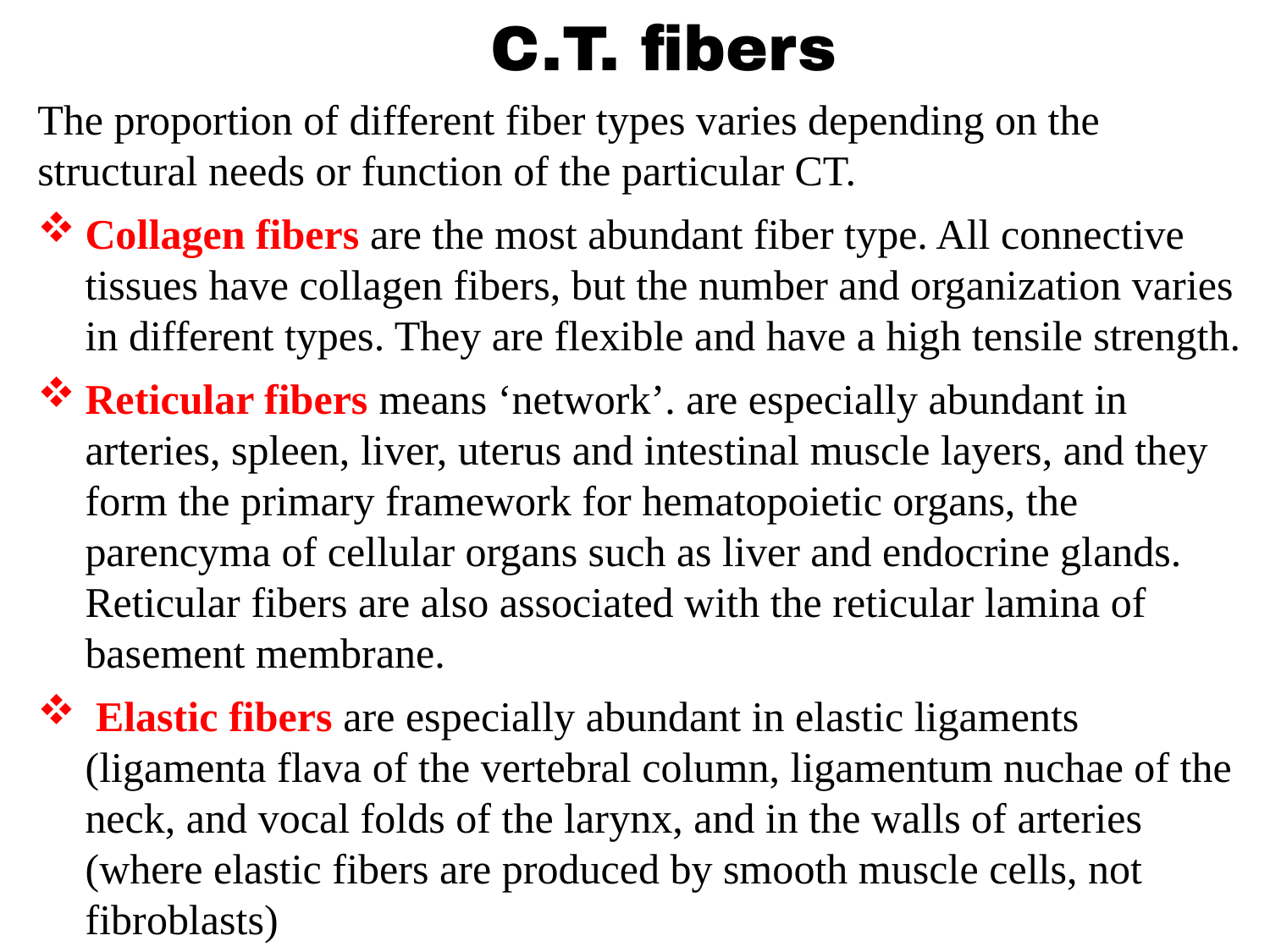

# C.T. fibers
The proportion of different fiber types varies depending on the structural needs or function of the particular CT.
Collagen fibers are the most abundant fiber type. All connective tissues have collagen fibers, but the number and organization varies in different types. They are flexible and have a high tensile strength.
Reticular fibers means ‘network’. are especially abundant in arteries, spleen, liver, uterus and intestinal muscle layers, and they form the primary framework for hematopoietic organs, the parencyma of cellular organs such as liver and endocrine glands. Reticular fibers are also associated with the reticular lamina of basement membrane.
 Elastic fibers are especially abundant in elastic ligaments (ligamenta flava of the vertebral column, ligamentum nuchae of the neck, and vocal folds of the larynx, and in the walls of arteries (where elastic fibers are produced by smooth muscle cells, not fibroblasts)